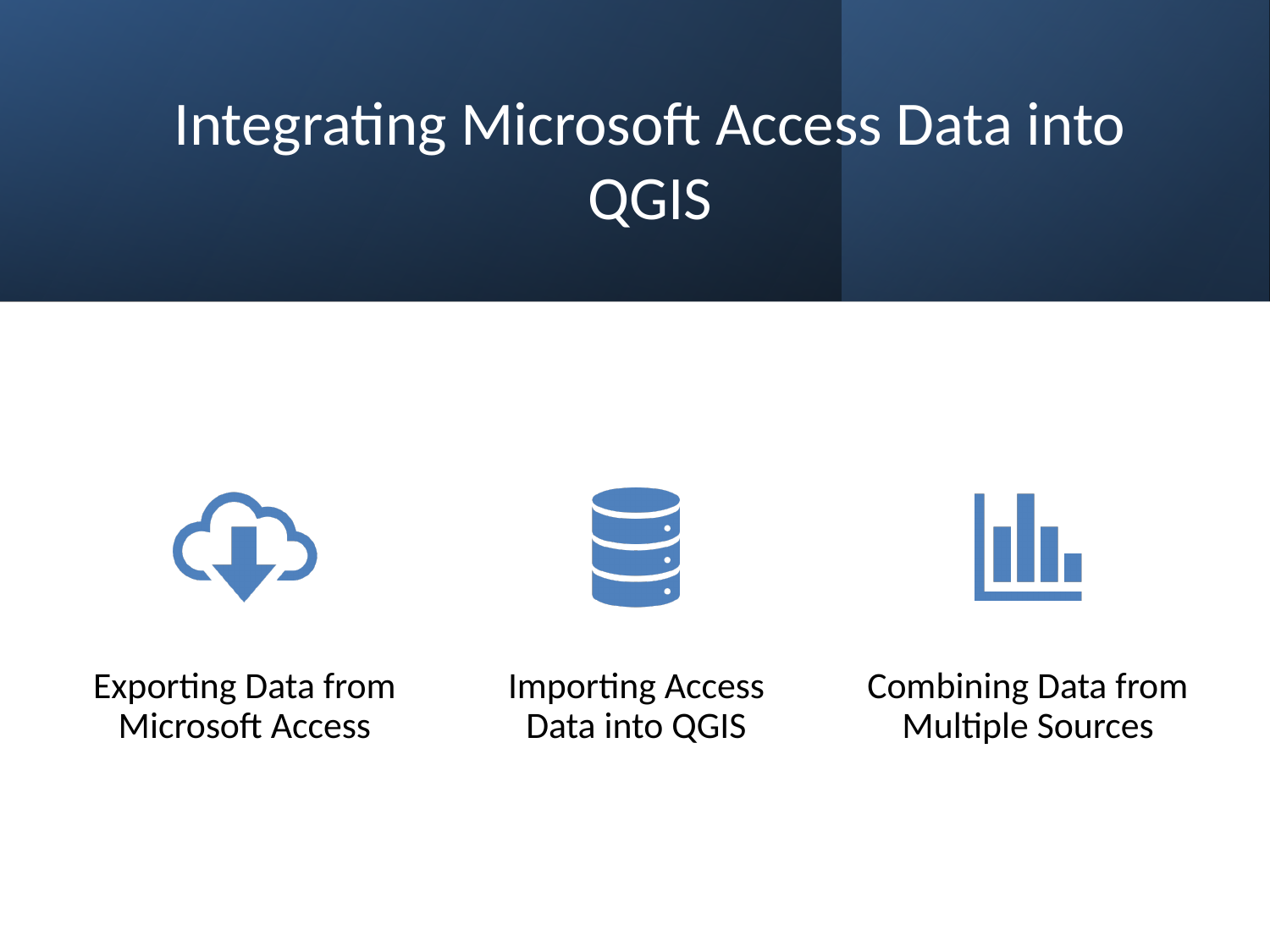

# Integrating Microsoft Access Data into QGIS
Exporting Data from Microsoft Access
Importing Access Data into QGIS
Combining Data from Multiple Sources